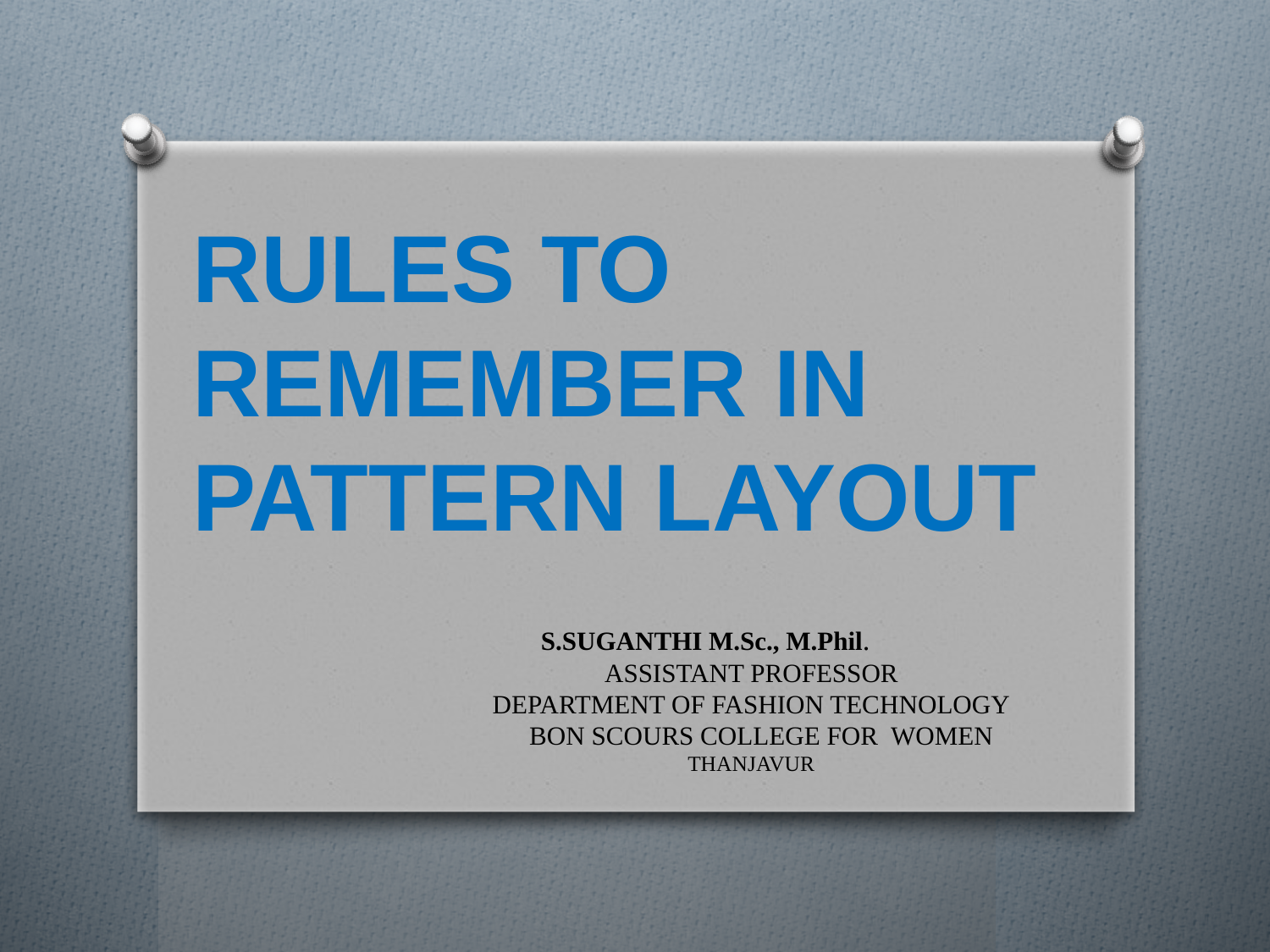

RULES TO REMEMBER IN PATTERN LAYOUT
                                       S.SUGANTHI M.Sc., M.Phil.
ASSISTANT PROFESSOR
DEPARTMENT OF FASHION TECHNOLOGY
   BON SCOURS COLLEGE FOR  WOMEN
THANJAVUR